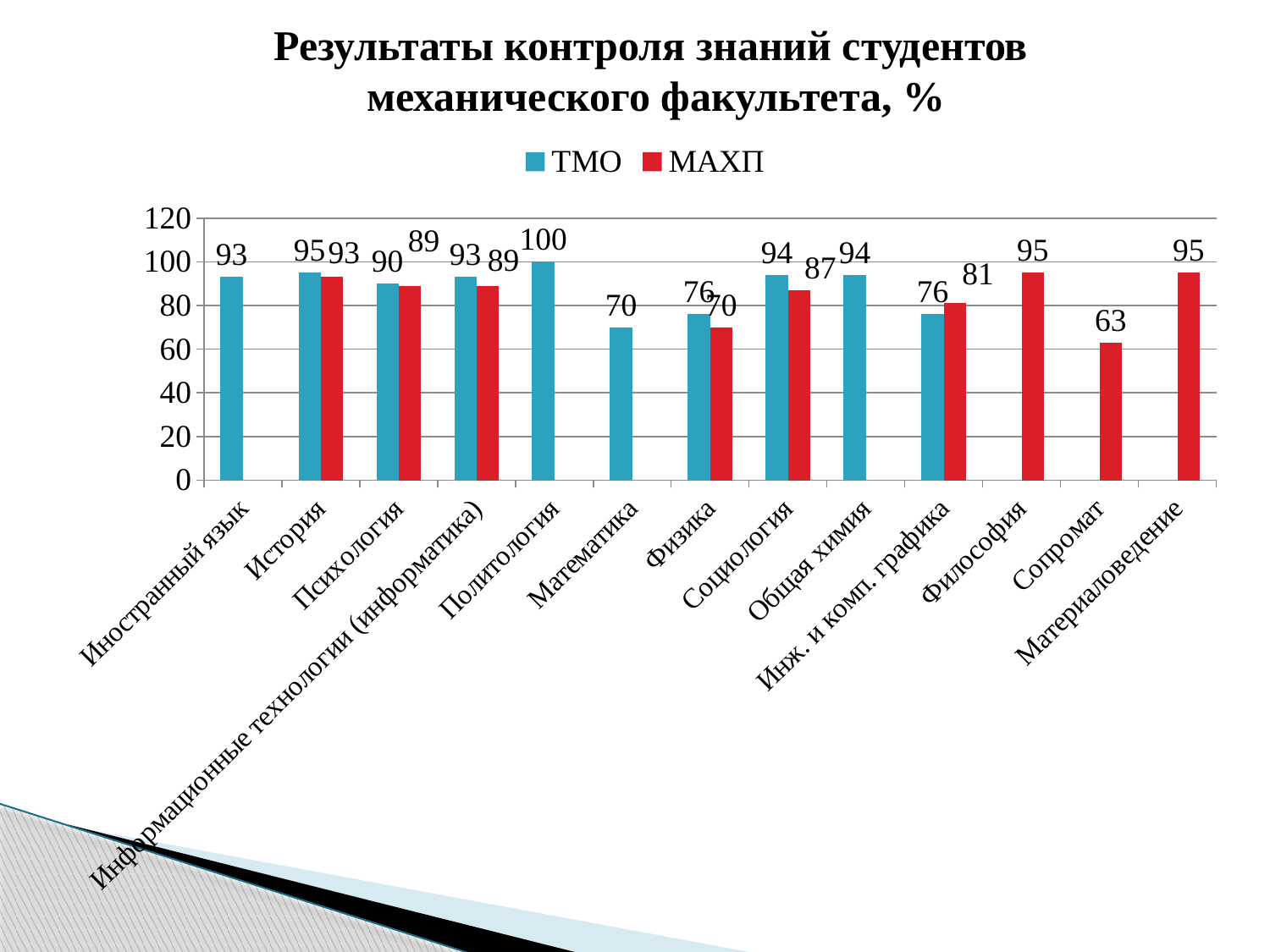

Результаты контроля знаний студентов
механического факультета, %

### Chart

| Category | ТМО | МАХП |
|---|---|---|
| Иностранный язык | 93.0 | None |
| История | 95.0 | 93.0 |
| Психология | 90.0 | 89.0 |
| Информационные технологии (информатика) | 93.0 | 89.0 |
| Политология | 100.0 | None |
| Математика | 70.0 | None |
| Физика | 76.0 | 70.0 |
| Социология | 94.0 | 87.0 |
| Общая химия | 94.0 | None |
| Инж. и комп. графика | 76.0 | 81.0 |
| Философия | None | 95.0 |
| Сопромат | None | 63.0 |
| Материаловедение | None | 95.0 |